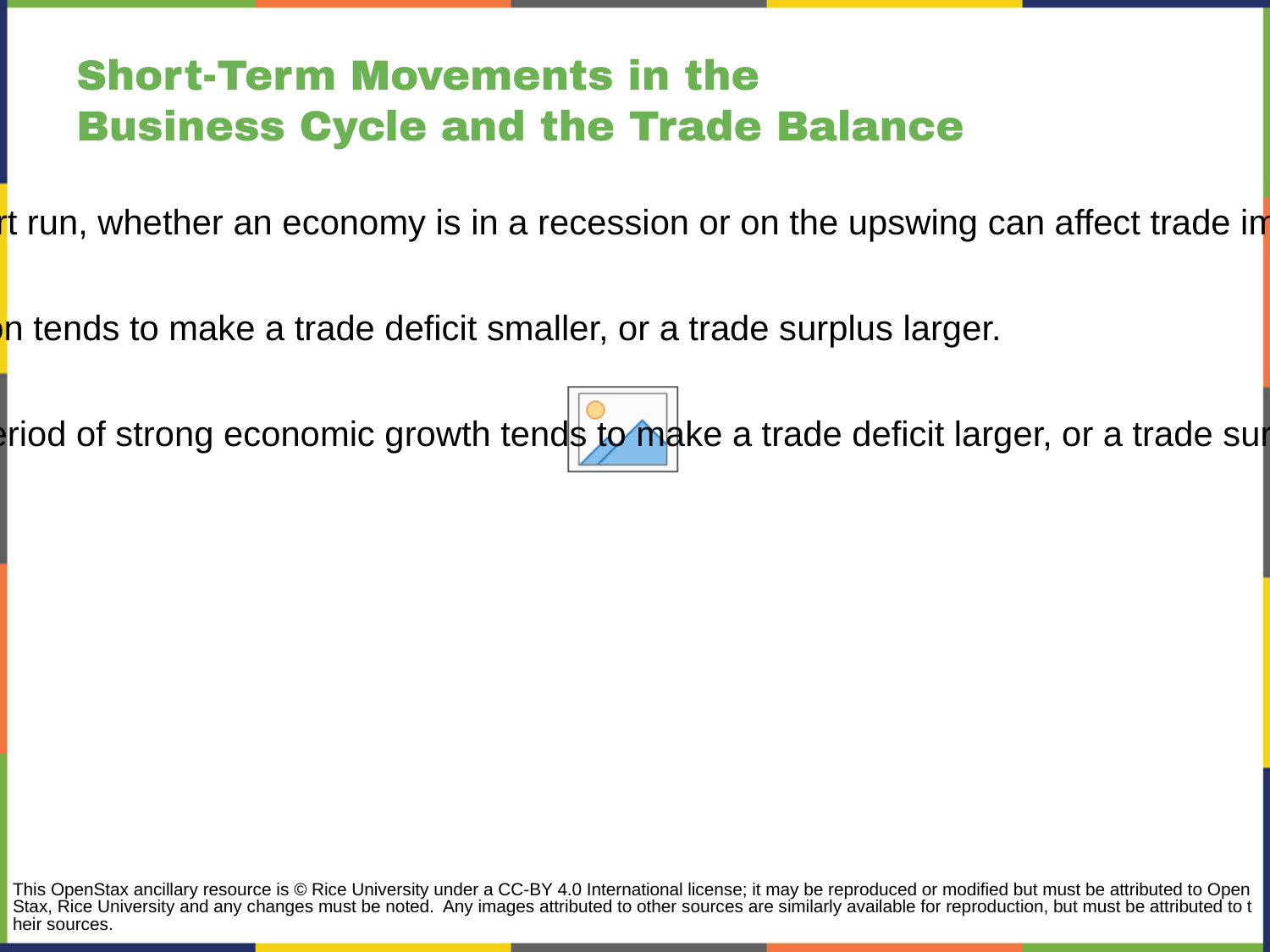

# Short-Term Movements in the
Business Cycle and the Trade Balance
In the short run, whether an economy is in a recession or on the upswing can affect trade imbalances.

A recession tends to make a trade deficit smaller, or a trade surplus larger.

While a period of strong economic growth tends to make a trade deficit larger, or a trade surplus smaller.
This OpenStax ancillary resource is © Rice University under a CC-BY 4.0 International license; it may be reproduced or modified but must be attributed to OpenStax, Rice University and any changes must be noted.  Any images attributed to other sources are similarly available for reproduction, but must be attributed to their sources.